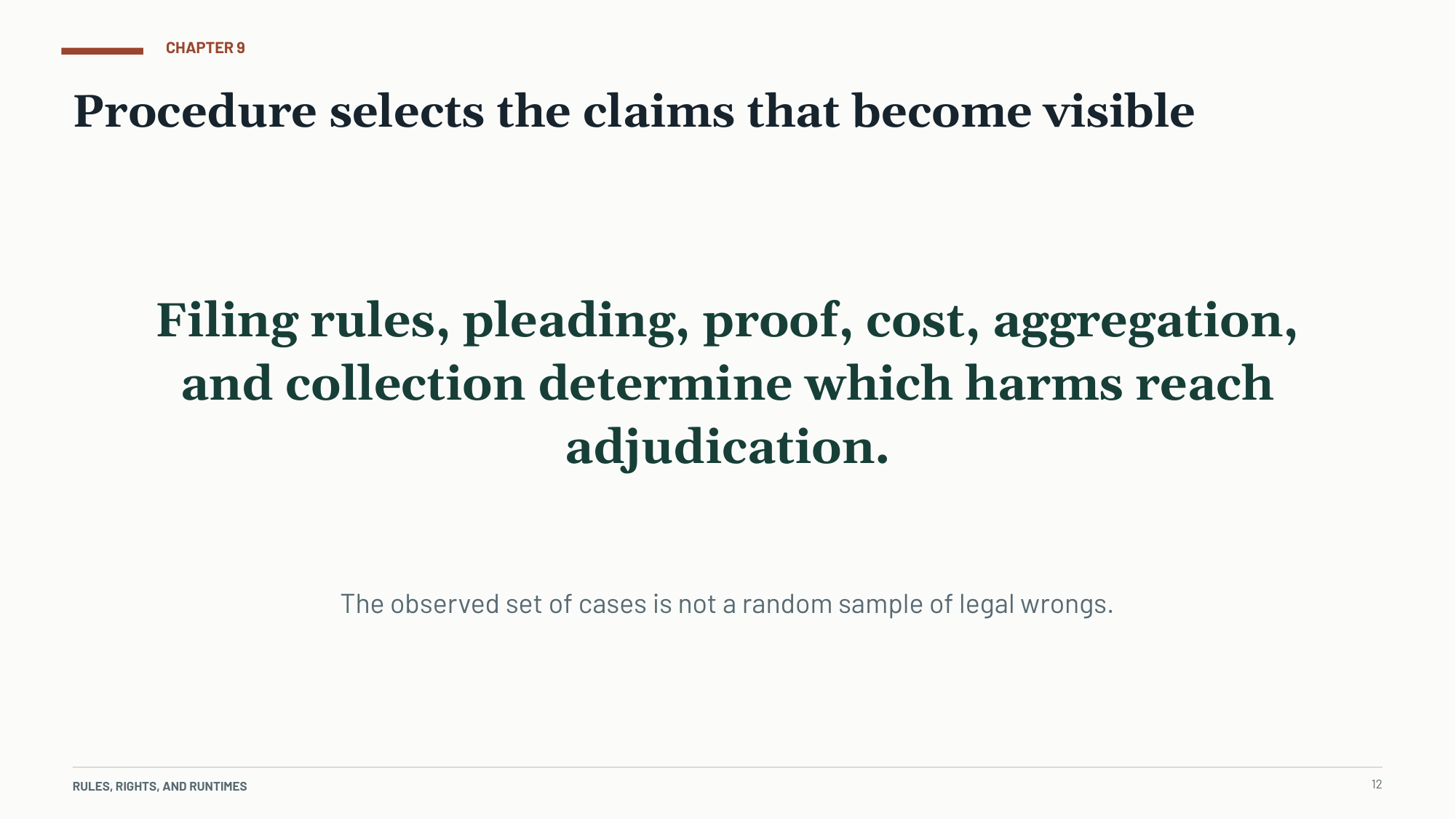

CHAPTER 9

Procedure selects the claims that become visible
Filing rules, pleading, proof, cost, aggregation, and collection determine which harms reach adjudication.
The observed set of cases is not a random sample of legal wrongs.

12
RULES, RIGHTS, AND RUNTIMES